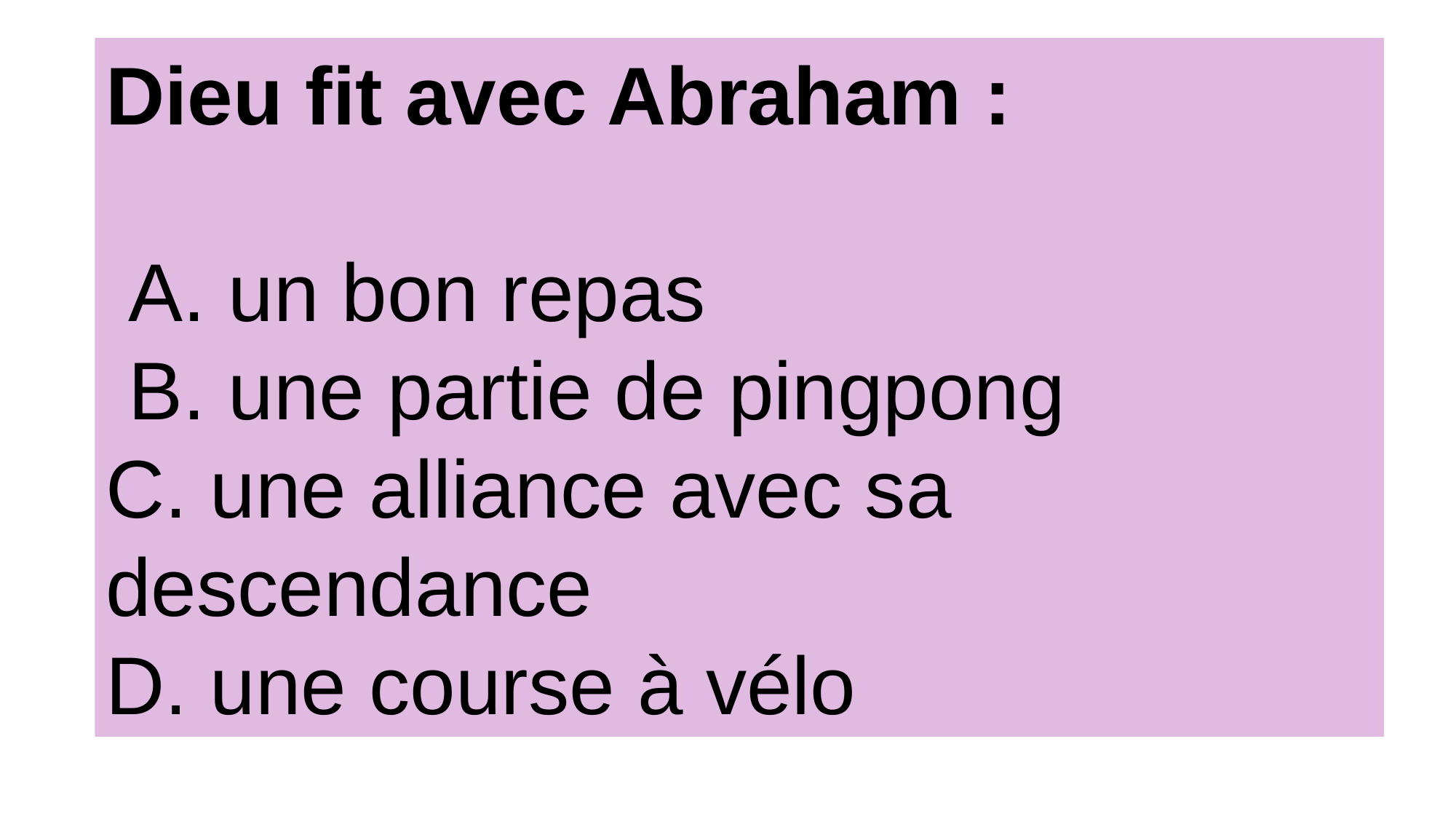

Dieu fit avec Abraham :

 A. un bon repas
 B. une partie de pingpong
C. une alliance avec sa descendance
D. une course à vélo